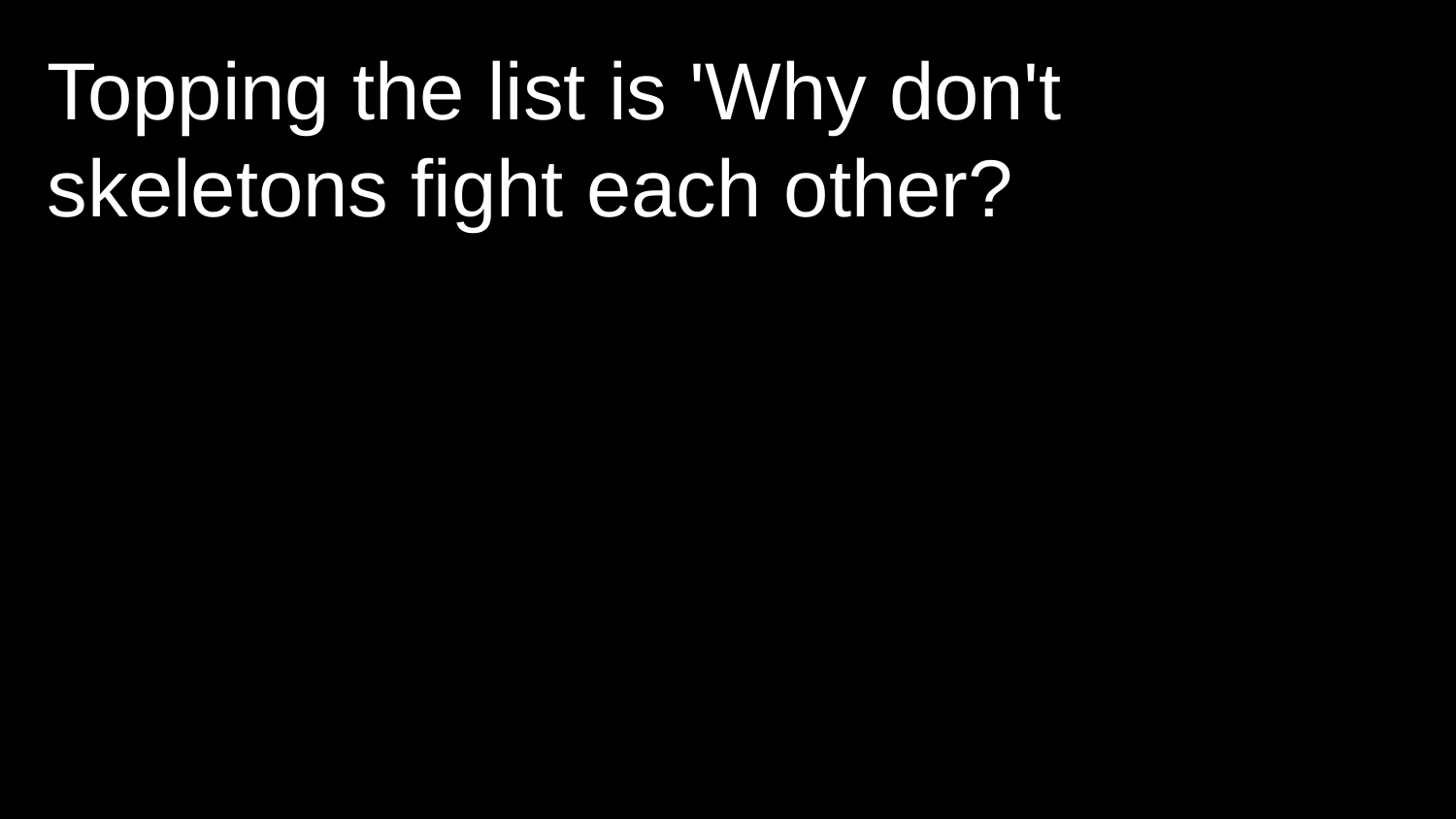

Topping the list is 'Why don't skeletons fight each other?